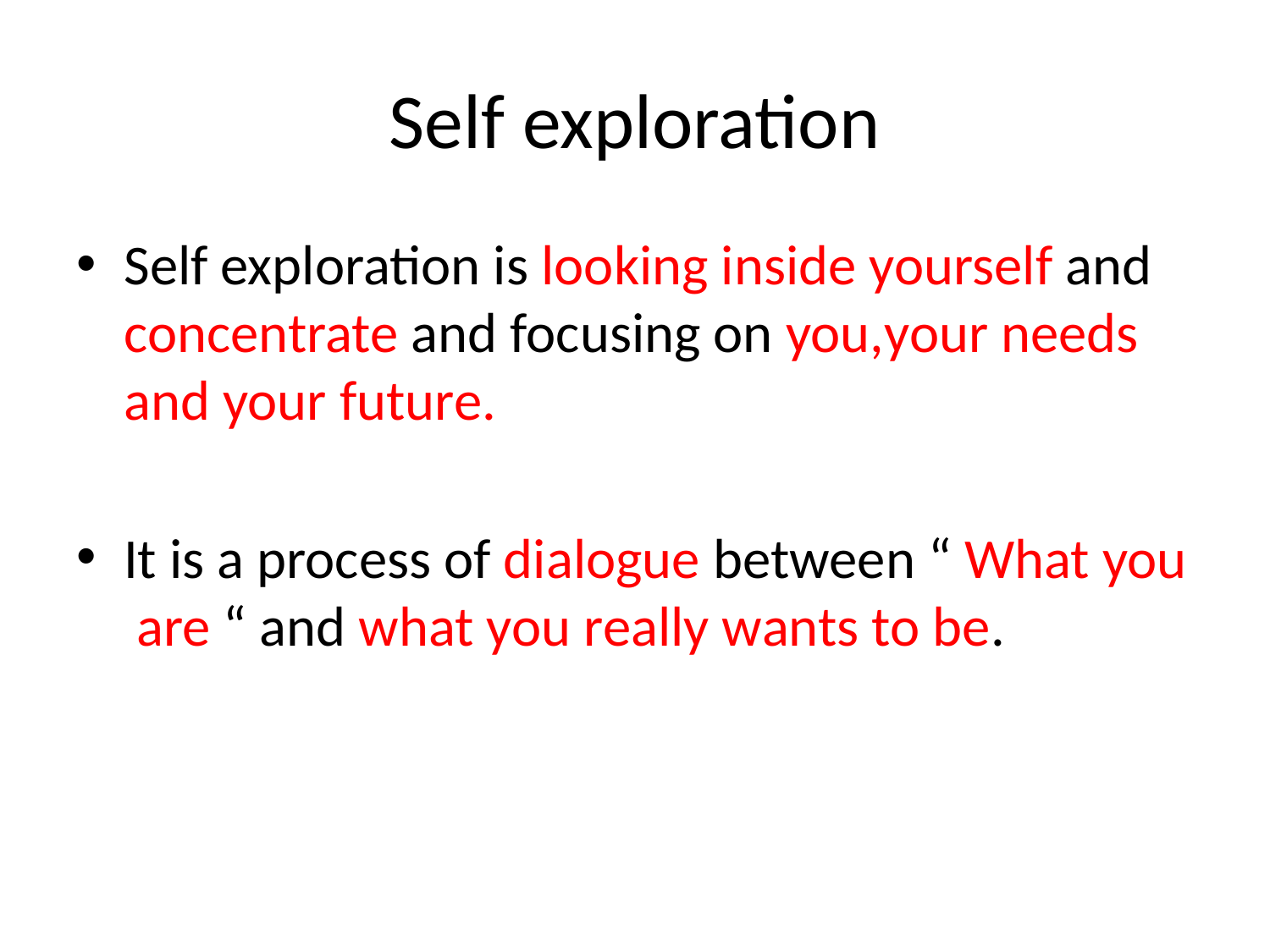

# Self exploration
Self exploration is looking inside yourself and concentrate and focusing on you,your needs and your future.

It is a process of dialogue between “ What you  are “ and what you really wants to be.